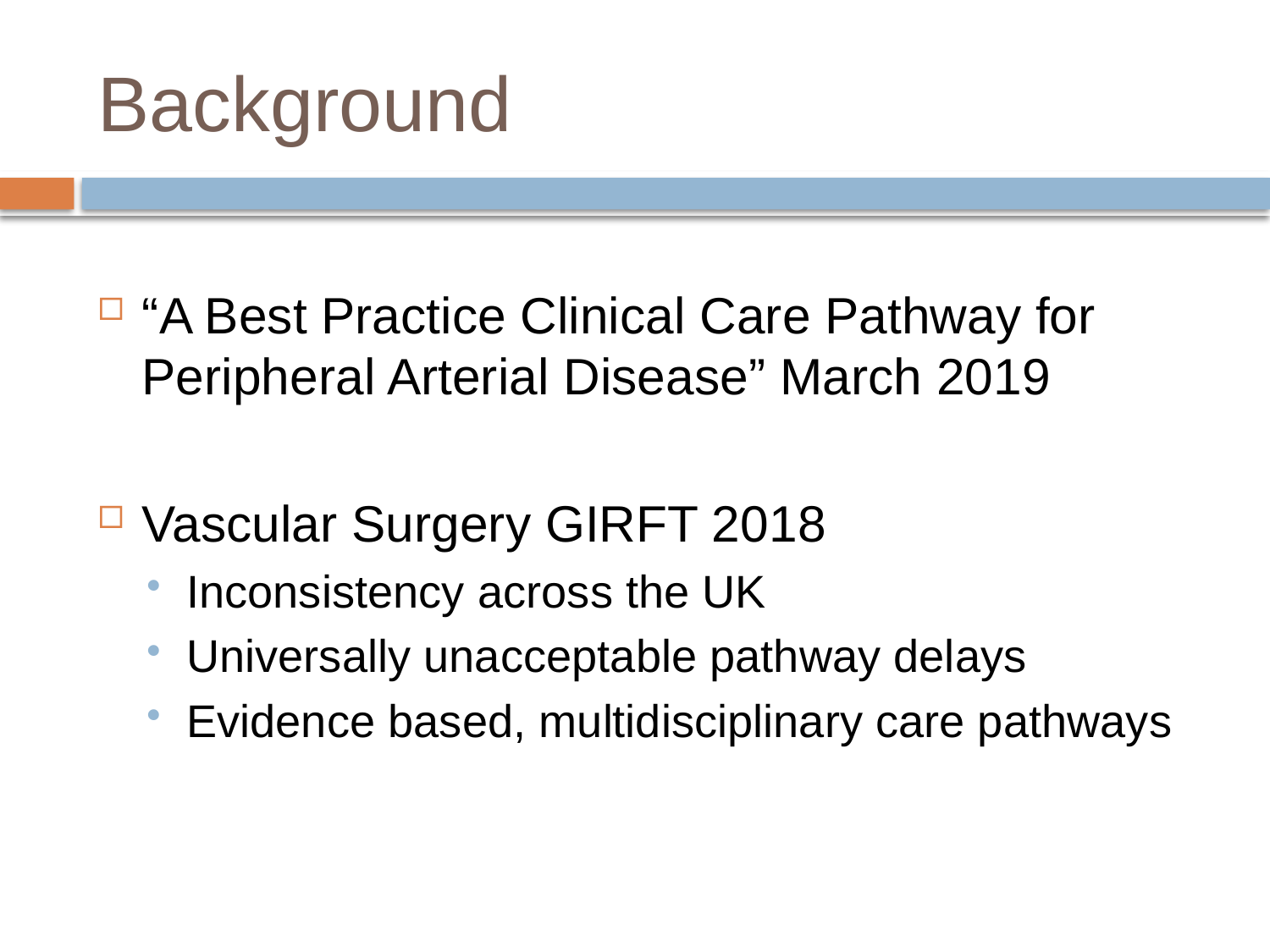

# Background
“A Best Practice Clinical Care Pathway for Peripheral Arterial Disease” March 2019

Vascular Surgery GIRFT 2018
Inconsistency across the UK
Universally unacceptable pathway delays
Evidence based, multidisciplinary care pathways